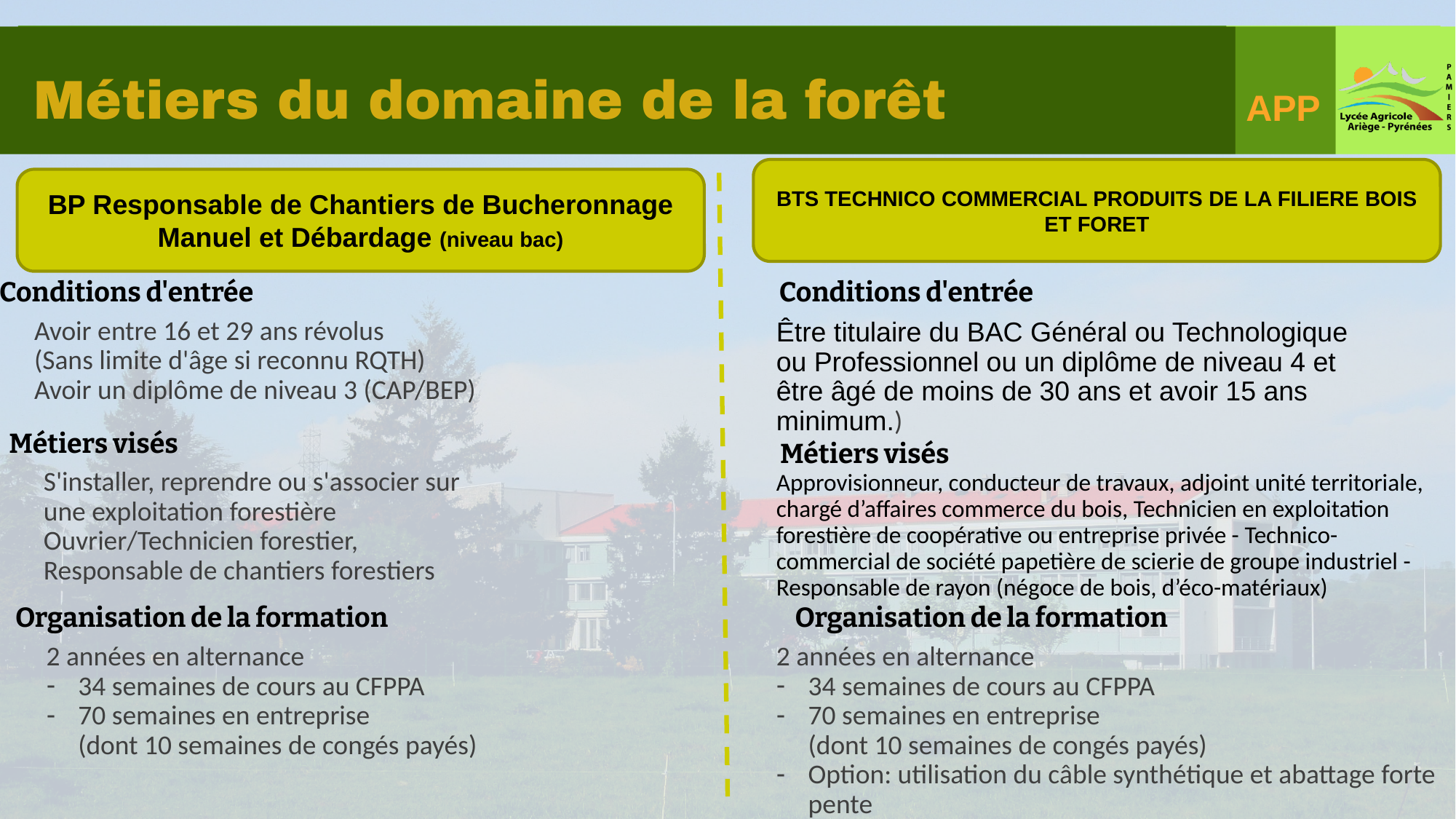

Métiers du domaine de la forêt
APP
BTS TECHNICO COMMERCIAL PRODUITS DE LA FILIERE BOIS ET FORET
BP Responsable de Chantiers de Bucheronnage Manuel et Débardage (niveau bac)

Conditions d'entrée
Avoir entre 16 et 29 ans révolus
(Sans limite d'âge si reconnu RQTH)
Avoir un diplôme de niveau 3 (CAP/BEP)
Conditions d'entrée
Être titulaire du BAC Général ou Technologique ou Professionnel ou un diplôme de niveau 4 et être âgé de moins de 30 ans et avoir 15 ans minimum.)
Métiers visés
Métiers visés

S'installer, reprendre ou s'associer sur une exploitation forestière
Ouvrier/Technicien forestier, Responsable de chantiers forestiers

Approvisionneur, conducteur de travaux, adjoint unité territoriale, chargé d’affaires commerce du bois, Technicien en exploitation forestière de coopérative ou entreprise privée - Technico-commercial de société papetière de scierie de groupe industriel -  Responsable de rayon (négoce de bois, d’éco-matériaux)
Organisation de la formation
2 années en alternance
34 semaines de cours au CFPPA
70 semaines en entreprise
(dont 10 semaines de congés payés)

Organisation de la formation
2 années en alternance
34 semaines de cours au CFPPA
70 semaines en entreprise
(dont 10 semaines de congés payés)
Option: utilisation du câble synthétique et abattage forte pente